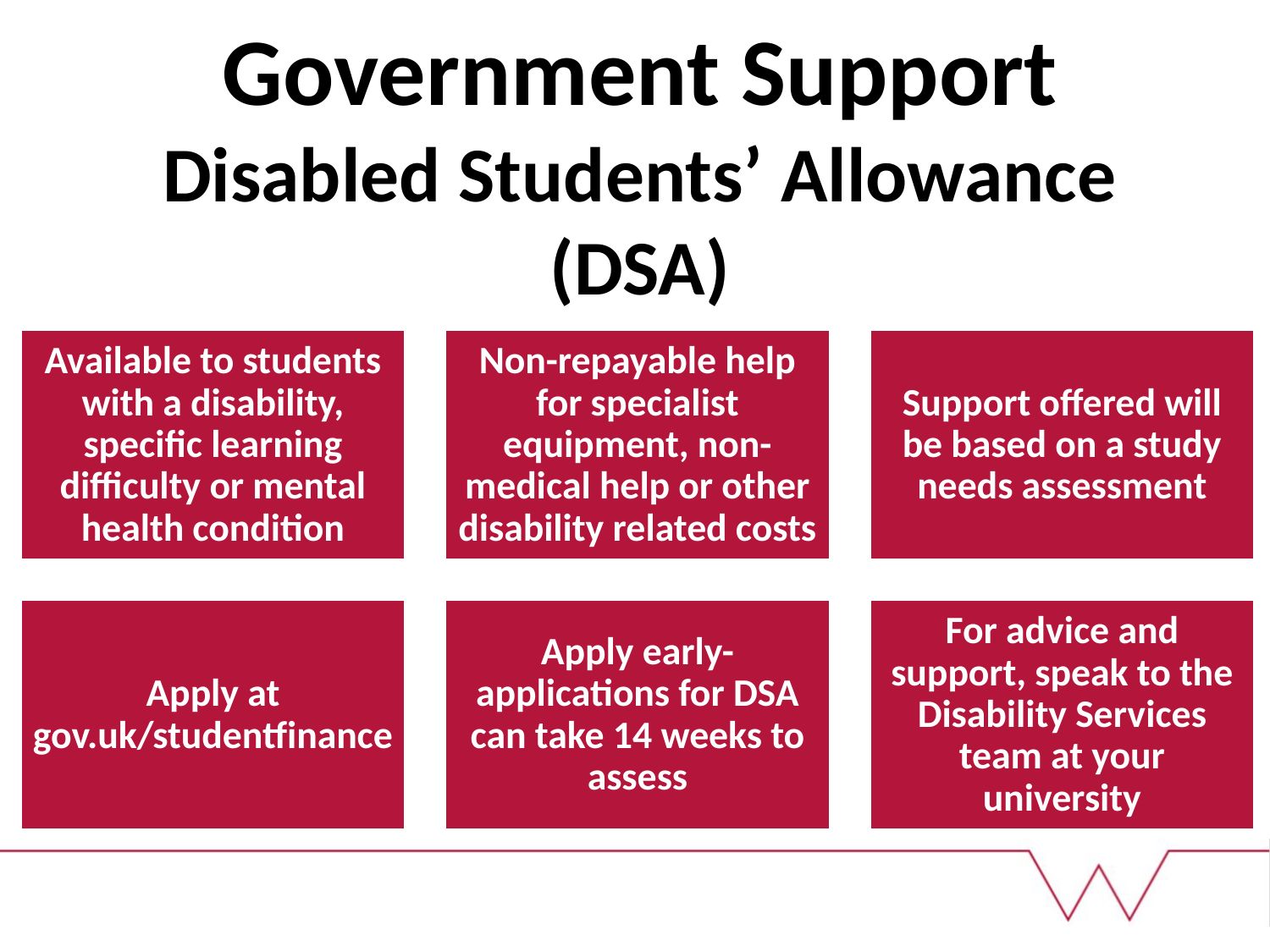

# Government Support Disabled Students’ Allowance (DSA)
Available to students with a disability, specific learning difficulty or mental health condition
Non-repayable help for specialist equipment, non-medical help or other disability related costs
Support offered will be based on a study needs assessment
Apply at gov.uk/studentfinance
Apply early- applications for DSA can take 14 weeks to assess
For advice and support, speak to the Disability Services team at your university